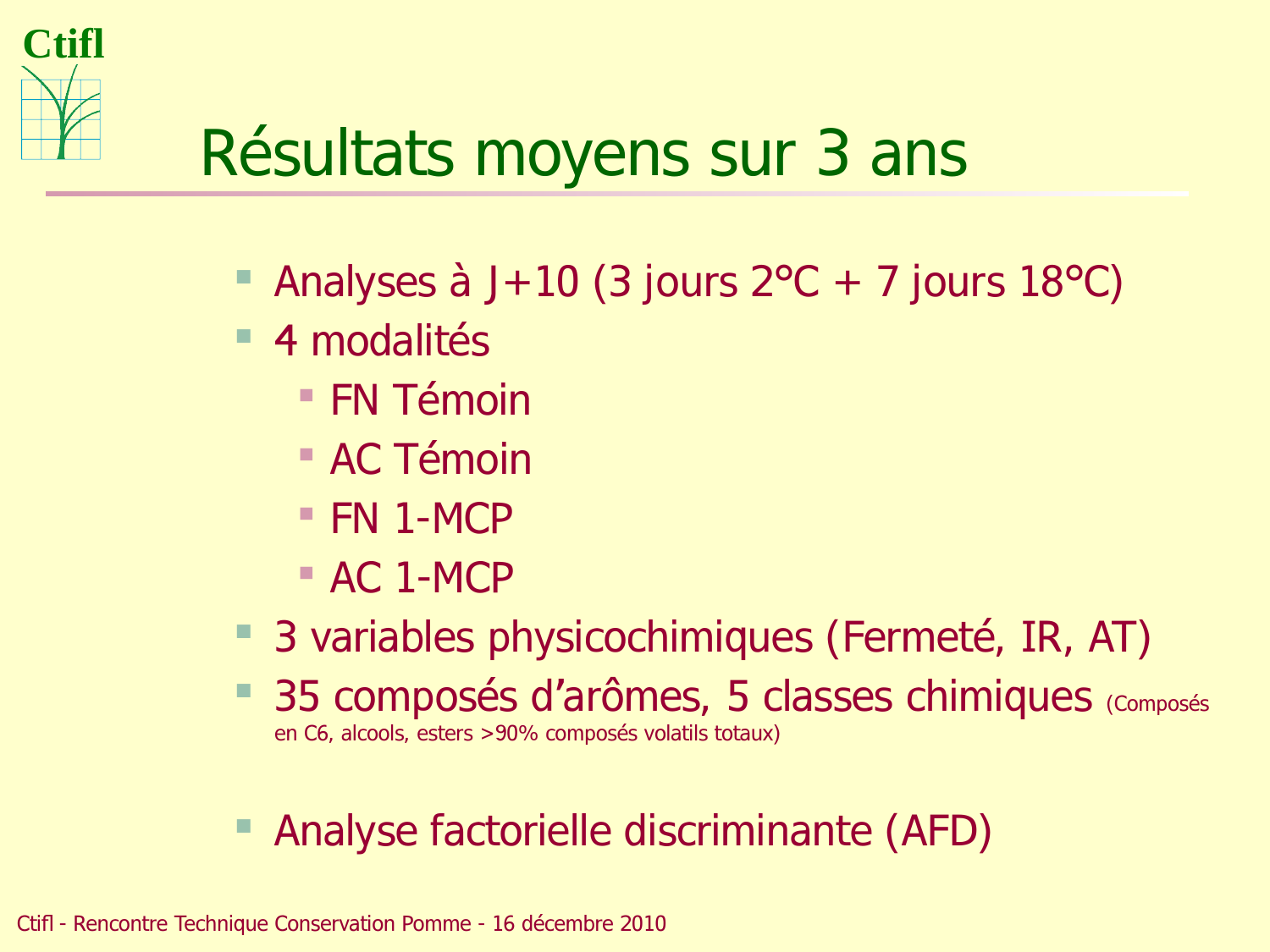

# Résultats moyens sur 3 ans
Analyses à J+10 (3 jours 2°C + 7 jours 18°C)
4 modalités
FN Témoin
AC Témoin
FN 1-MCP
AC 1-MCP
3 variables physicochimiques (Fermeté, IR, AT)
35 composés d’arômes, 5 classes chimiques (Composés en C6, alcools, esters >90% composés volatils totaux)

Analyse factorielle discriminante (AFD)